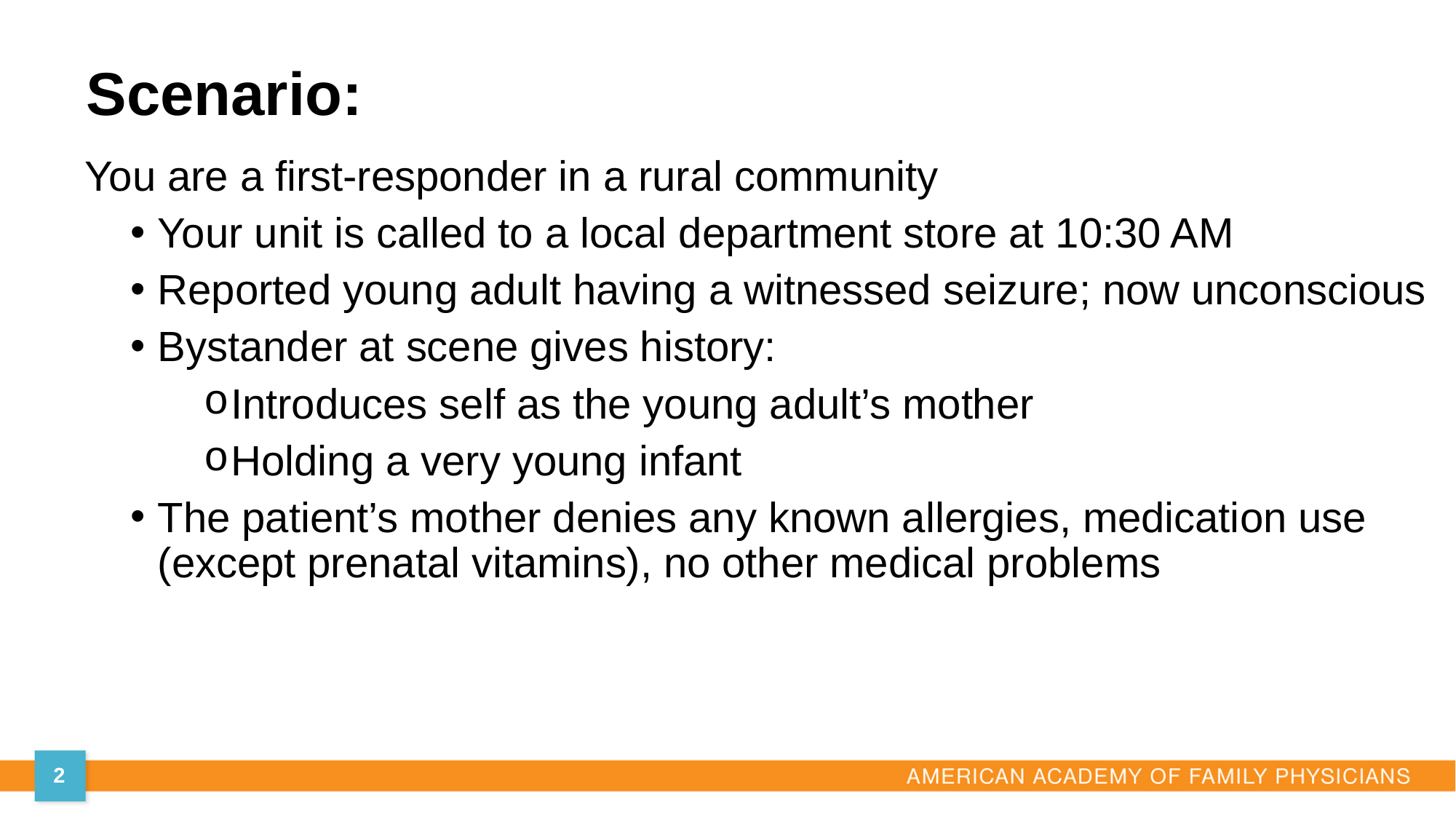

Scenario:
You are a first-responder in a rural community
Your unit is called to a local department store at 10:30 AM
Reported young adult having a witnessed seizure; now unconscious
Bystander at scene gives history:
Introduces self as the young adult’s mother
Holding a very young infant
The patient’s mother denies any known allergies, medication use (except prenatal vitamins), no other medical problems
2